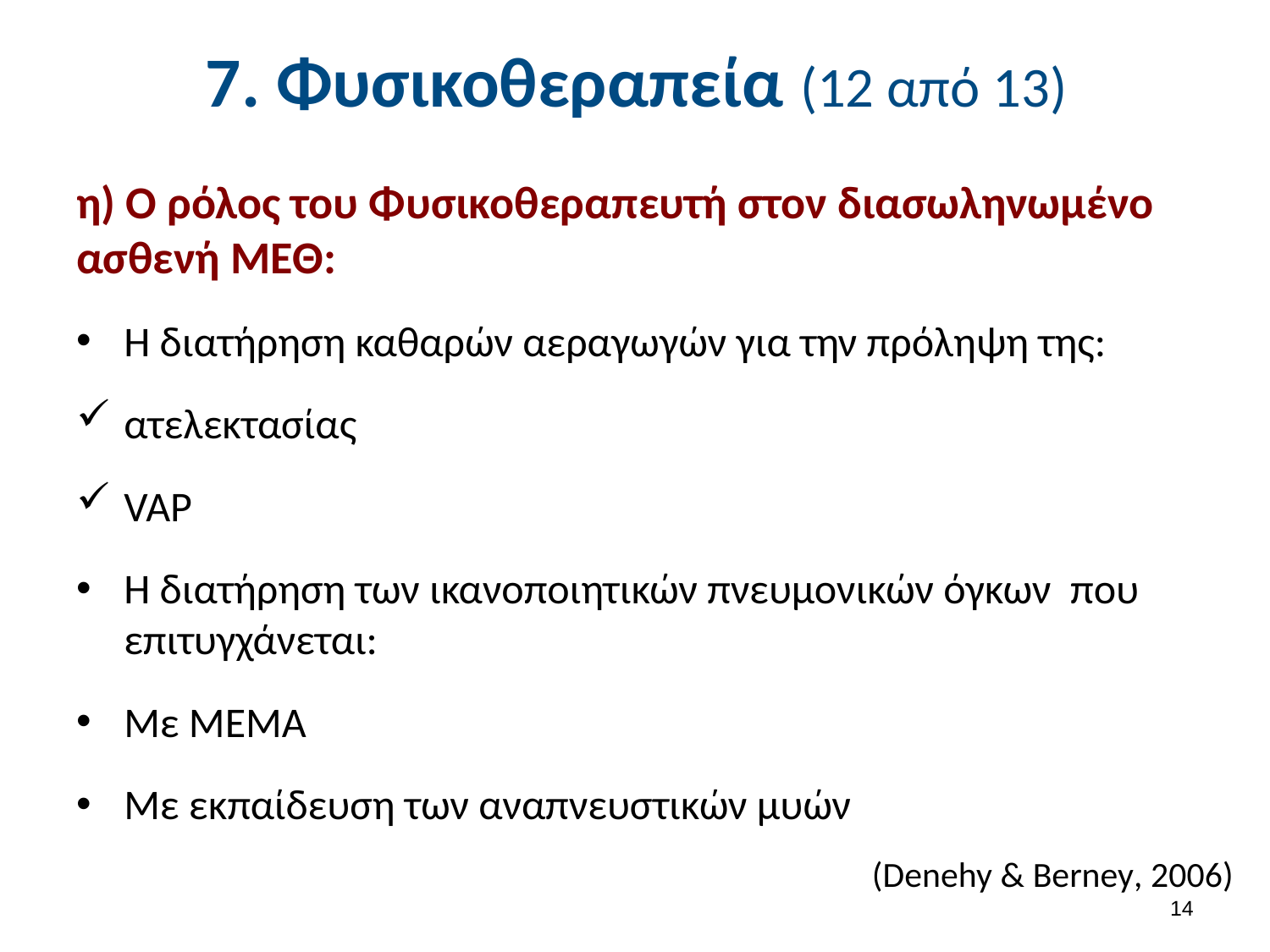

# 7. Φυσικοθεραπεία (12 από 13)
η) Ο ρόλος του Φυσικοθεραπευτή στον διασωληνωμένο ασθενή ΜΕΘ:
Η διατήρηση καθαρών αεραγωγών για την πρόληψη της:
ατελεκτασίας
VAP
Η διατήρηση των ικανοποιητικών πνευμονικών όγκων  που επιτυγχάνεται:
Με ΜΕΜΑ
Mε εκπαίδευση των αναπνευστικών μυών

(Denehy & Berney, 2006)
14